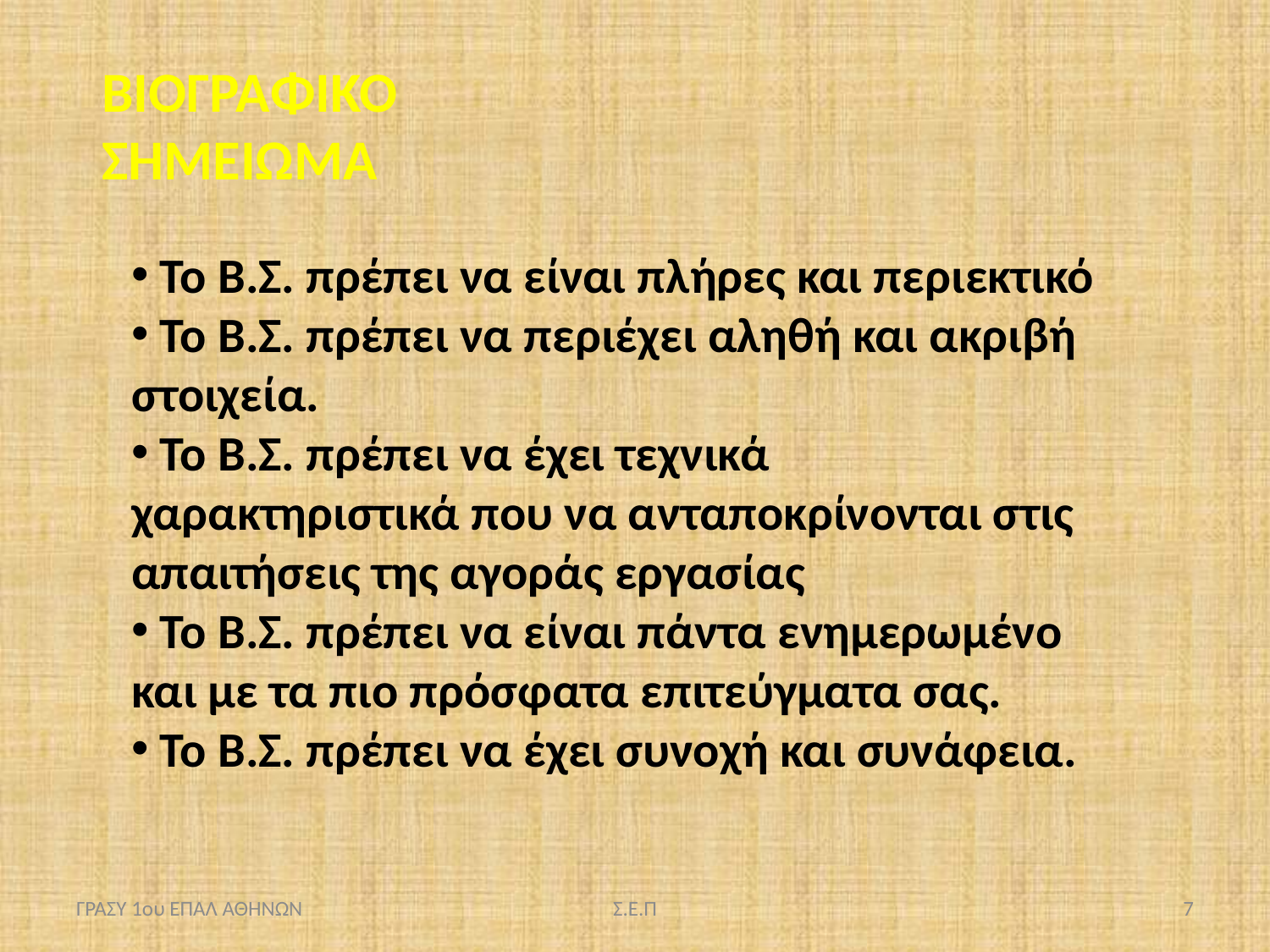

ΒΙΟΓΡΑΦΙΚΟ ΣΗΜΕΙΩΜΑ
 Το Β.Σ. πρέπει να είναι πλήρες και περιεκτικό
 Το Β.Σ. πρέπει να περιέχει αληθή και ακριβή στοιχεία.
 Το Β.Σ. πρέπει να έχει τεχνικά χαρακτηριστικά που να ανταποκρίνονται στις απαιτήσεις της αγοράς εργασίας
 Το Β.Σ. πρέπει να είναι πάντα ενημερωμένο και με τα πιο πρόσφατα επιτεύγματα σας.
 Το Β.Σ. πρέπει να έχει συνοχή και συνάφεια.

ΓΡΑΣΥ 1ου ΕΠΑΛ ΑΘΗΝΩΝ
Σ.Ε.Π
7